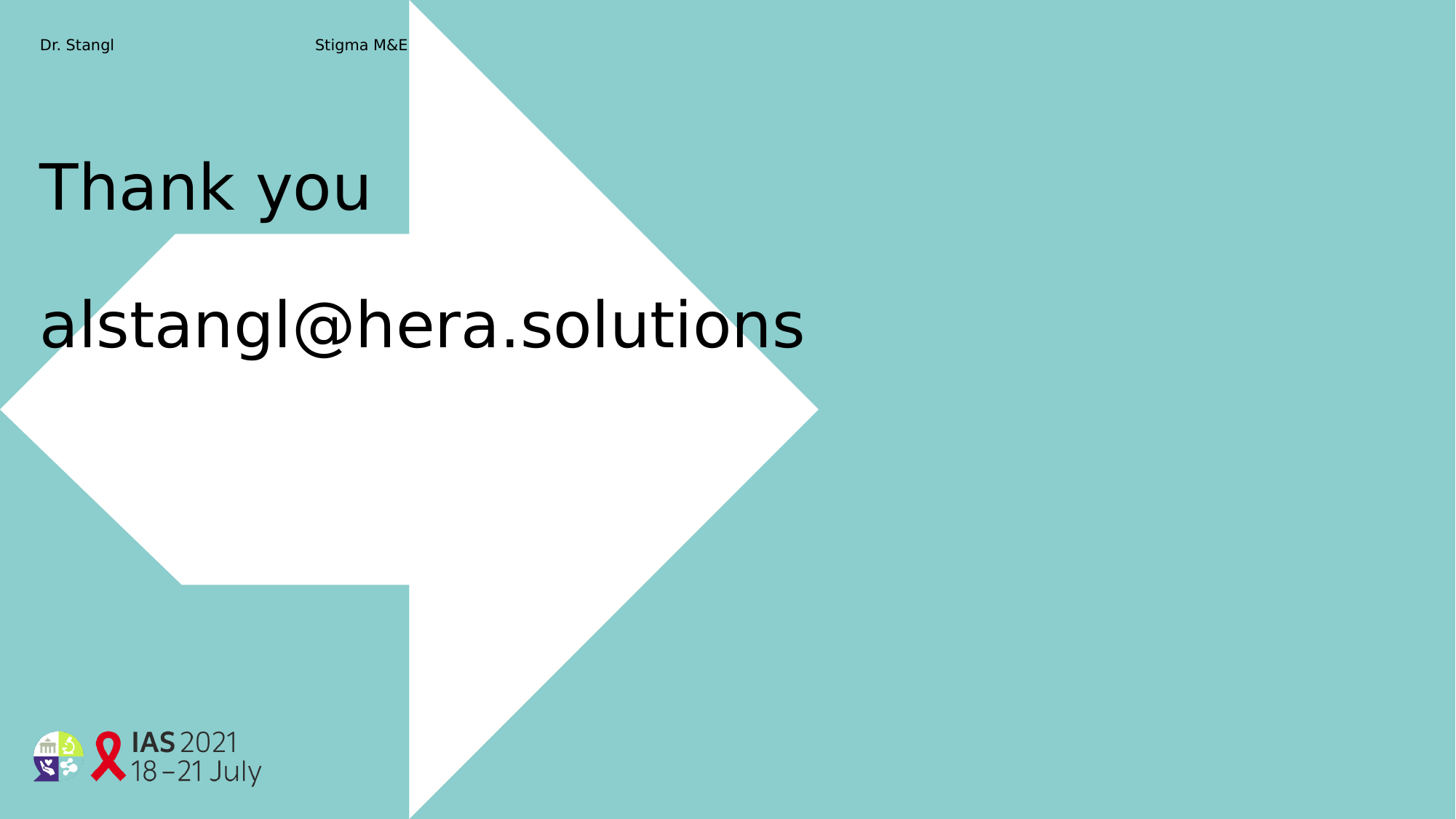

Dr. Stangl
Stigma M&E
# Thank you alstangl@hera.solutions